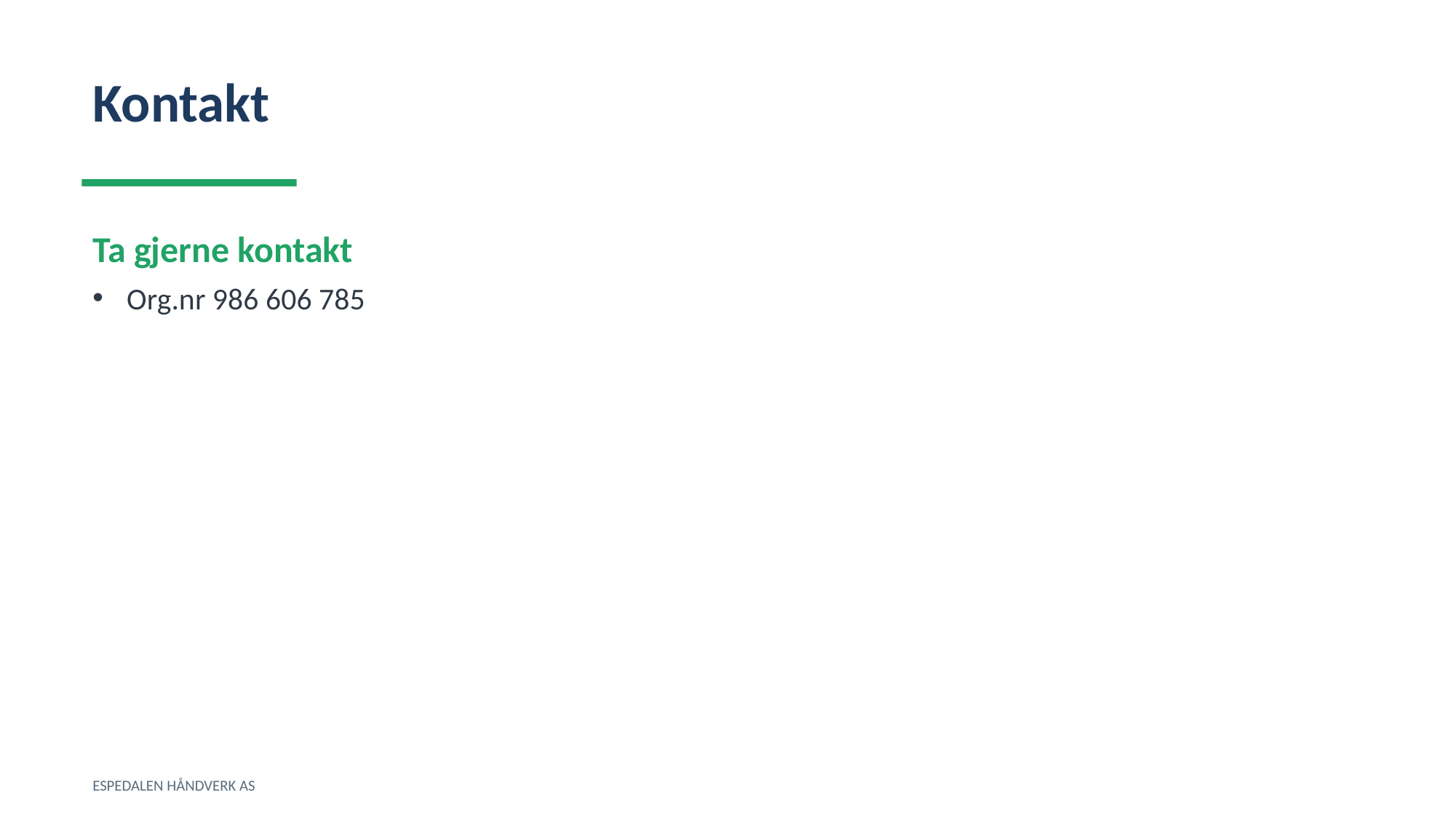

Kontakt

Ta gjerne kontakt
Org.nr 986 606 785
ESPEDALEN HÅNDVERK AS